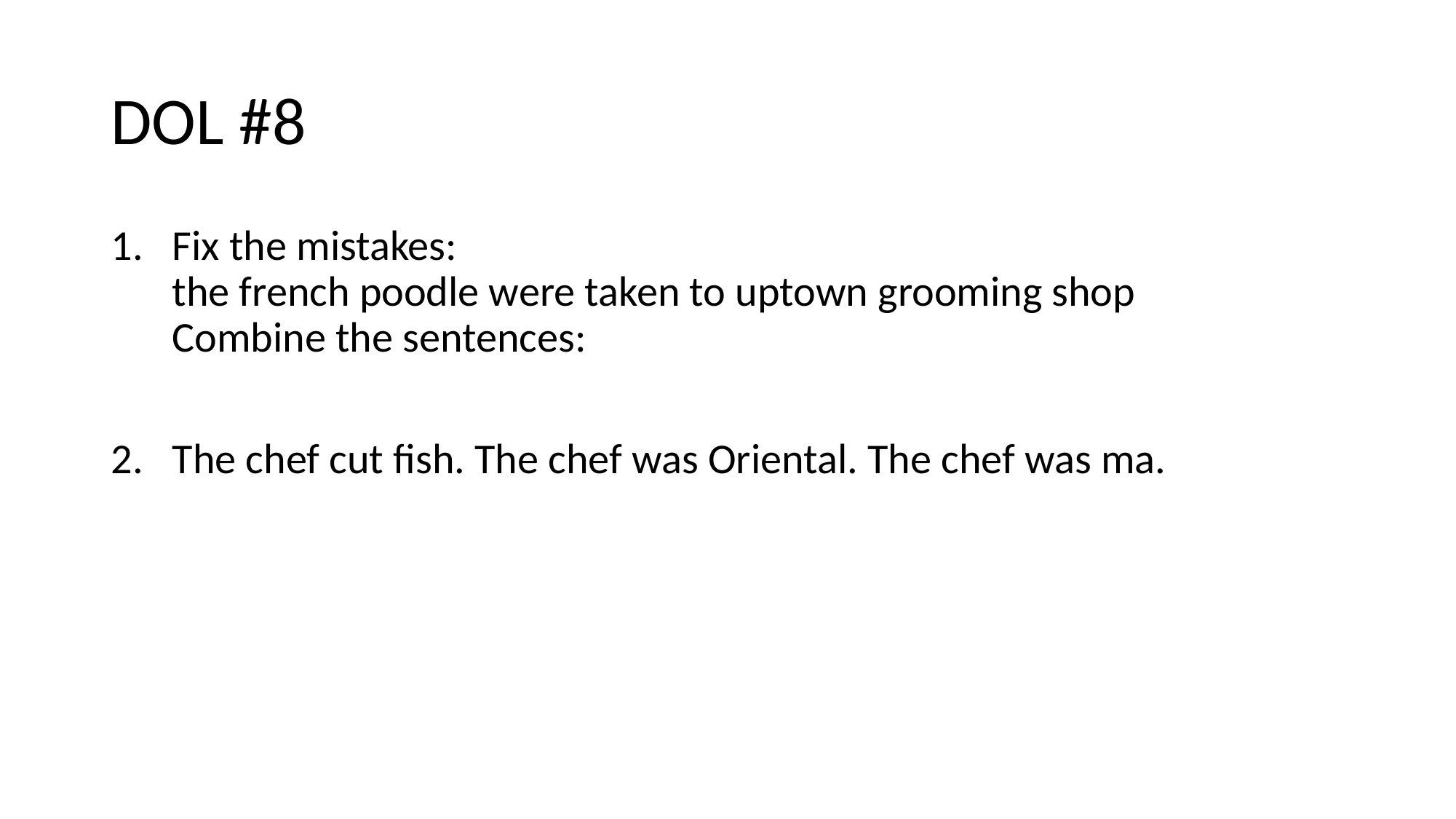

# DOL #8
Fix the mistakes:
the french poodle were taken to uptown grooming shop
Combine the sentences:

The chef cut fish. The chef was Oriental. The chef was ma.